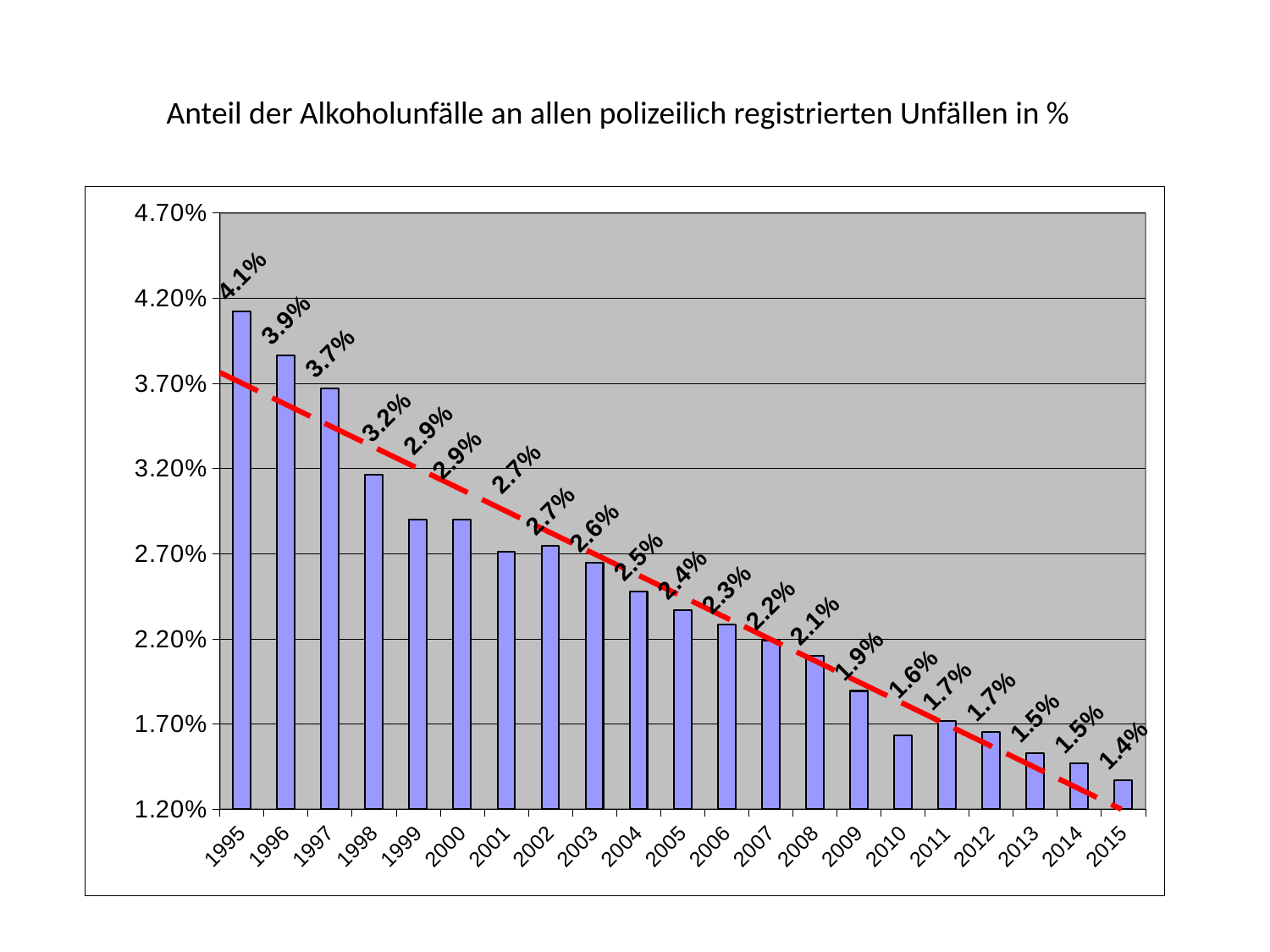

Anteil der Alkoholunfälle an allen polizeilich registrierten Unfällen in %

### Chart

| Category |  |
|---|---|
| 1995 | 0.04122453886672331 |
| 1996 | 0.03864608714426081 |
| 1997 | 0.03668328720168036 |
| 1998 | 0.03161740376825627 |
| 1999 | 0.028993902148480633 |
| 2000 | 0.028989965650126563 |
| 2001 | 0.027126387580491042 |
| 2002 | 0.02746176632711269 |
| 2003 | 0.026446659913160354 |
| 2004 | 0.024756277277733586 |
| 2005 | 0.02368863775914023 |
| 2006 | 0.022839255980580838 |
| 2007 | 0.021907019471050383 |
| 2008 | 0.021025756617253713 |
| 2009 | 0.018941815545852888 |
| 2010 | 0.0163171207218102 |
| 2011 | 0.017170755173606802 |
| 2012 | 0.016552705568182433 |
| 2013 | 0.015283691747883502 |
| 2014 | 0.014671633387834303 |
| 2015 | 0.013698178383848578 |